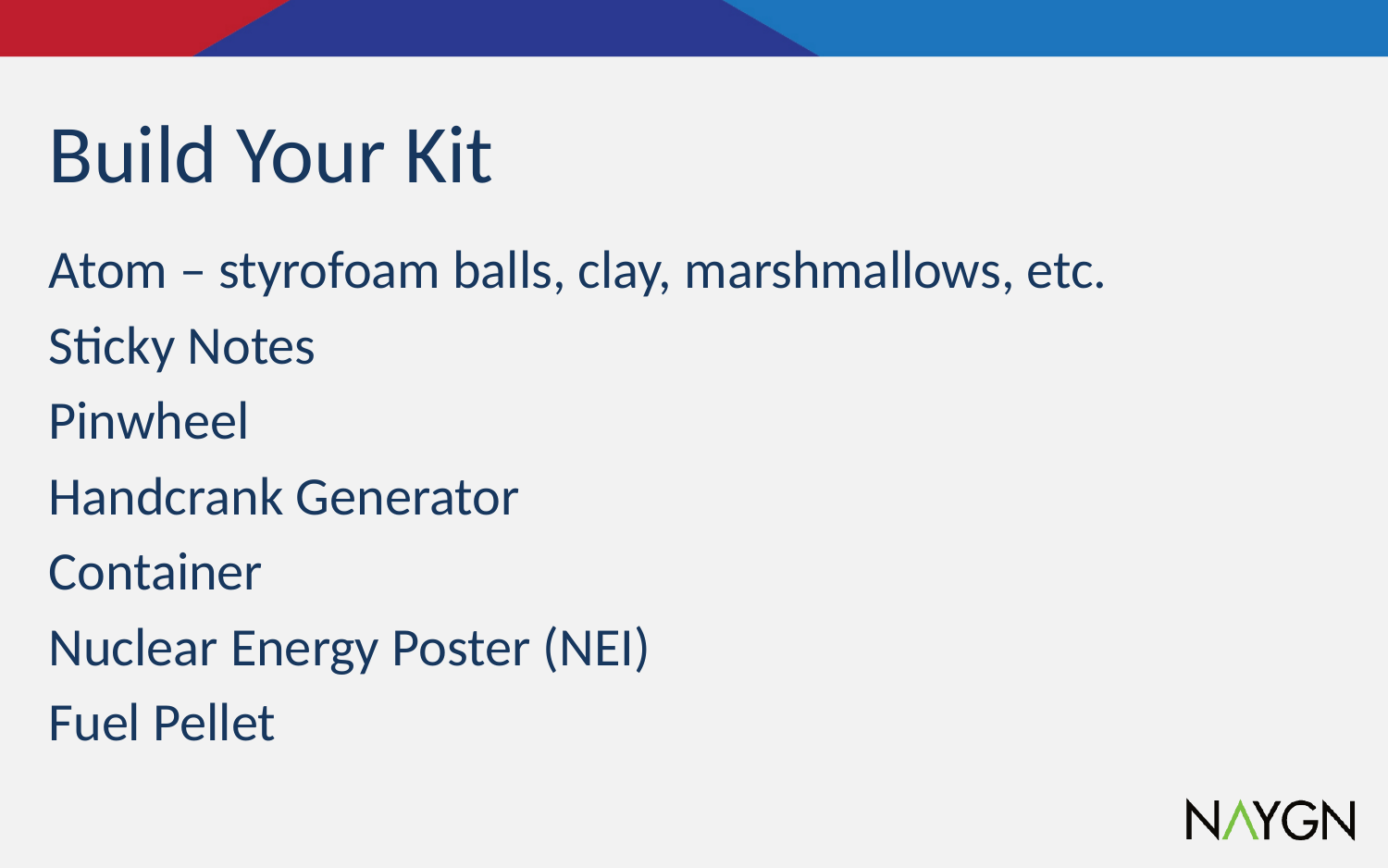

# Build Your Kit
Atom – styrofoam balls, clay, marshmallows, etc.
Sticky Notes
Pinwheel
Handcrank Generator
Container
Nuclear Energy Poster (NEI)
Fuel Pellet